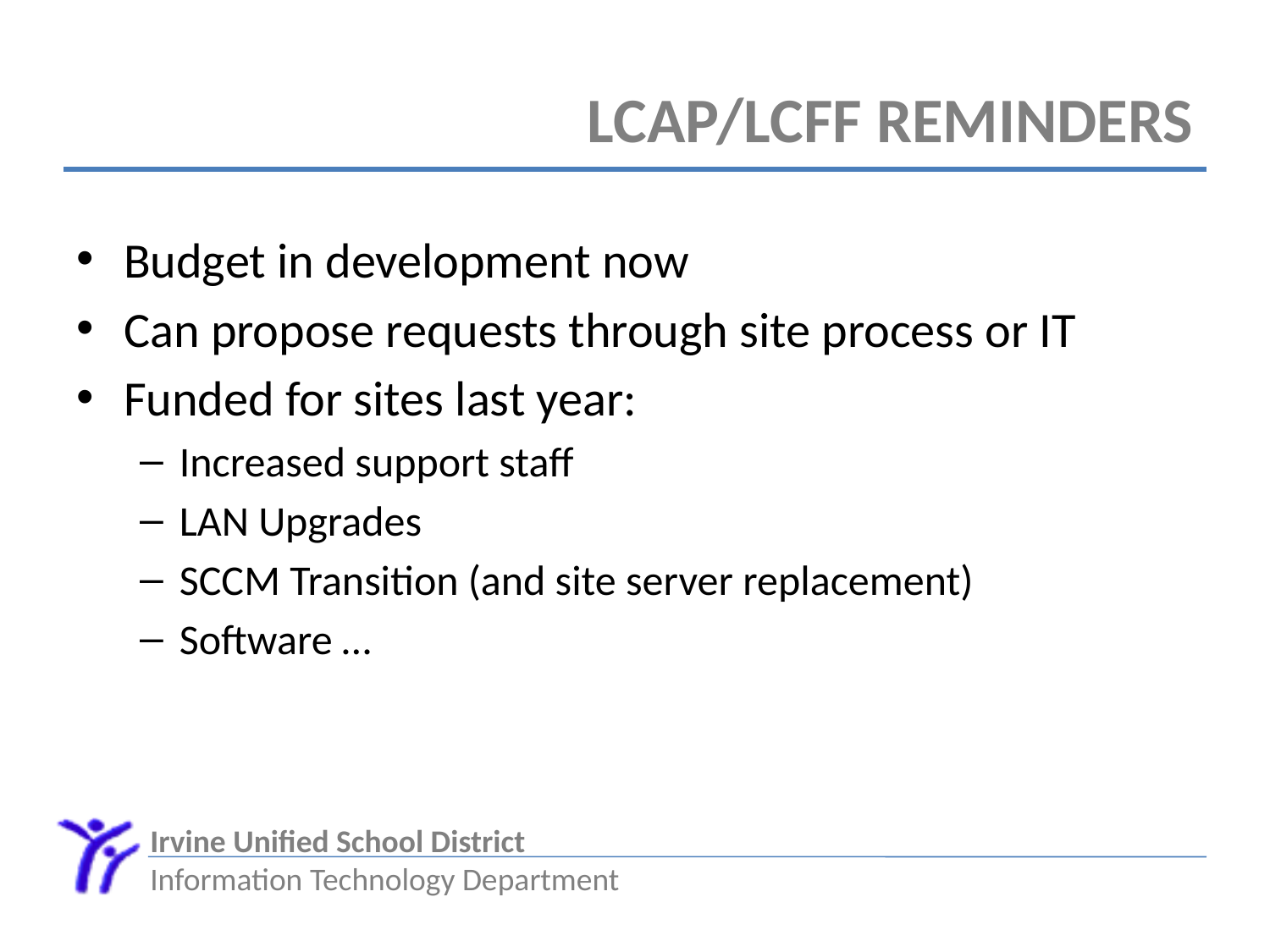

# LCAP/LCFF Reminders
Budget in development now
Can propose requests through site process or IT
Funded for sites last year:
Increased support staff
LAN Upgrades
SCCM Transition (and site server replacement)
Software …